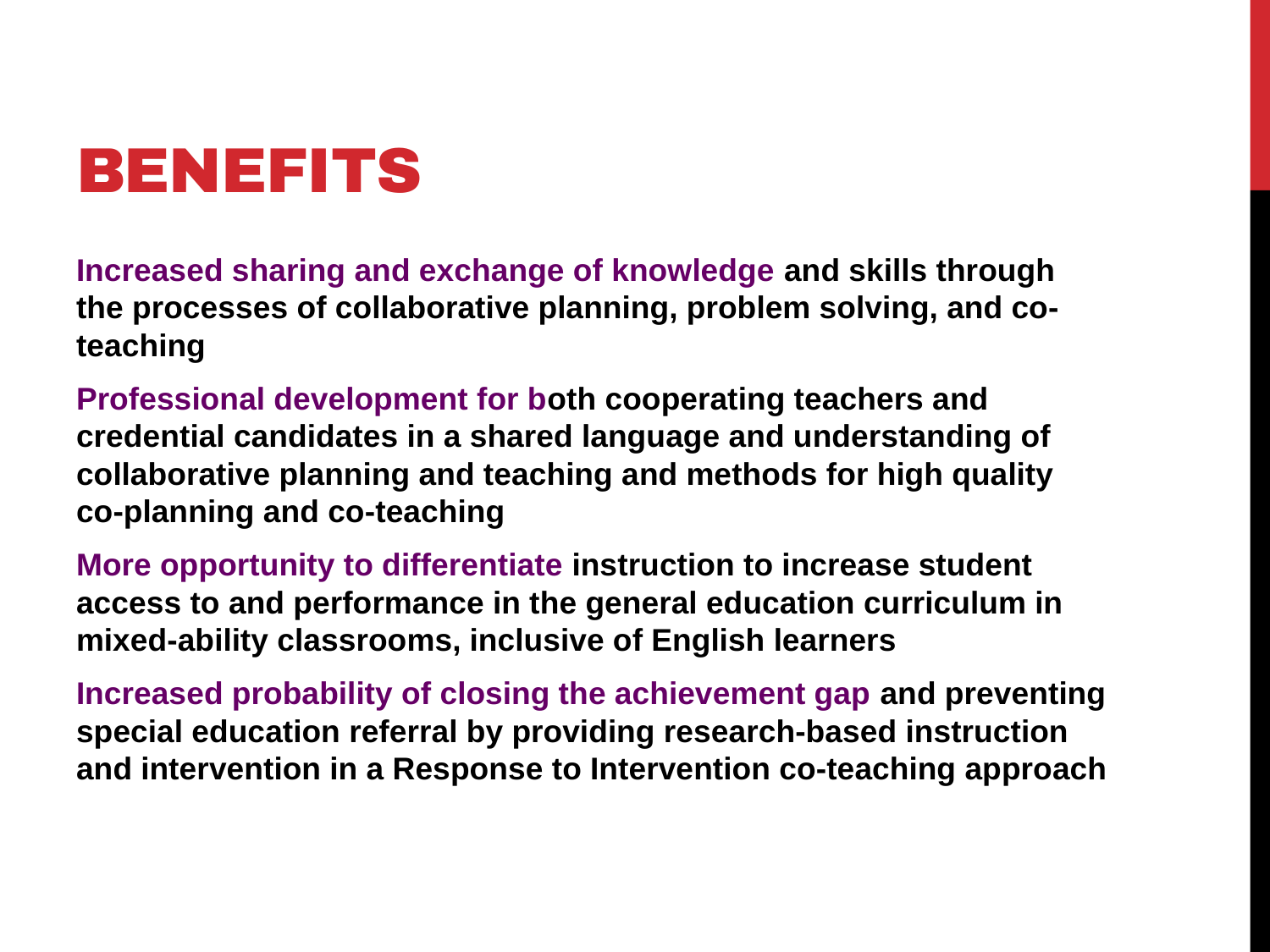

# Benefits
Increased sharing and exchange of knowledge and skills through the processes of collaborative planning, problem solving, and co-teaching
Professional development for both cooperating teachers and credential candidates in a shared language and understanding of collaborative planning and teaching and methods for high quality co-planning and co-teaching
More opportunity to differentiate instruction to increase student access to and performance in the general education curriculum in mixed-ability classrooms, inclusive of English learners
Increased probability of closing the achievement gap and preventing special education referral by providing research-based instruction and intervention in a Response to Intervention co-teaching approach